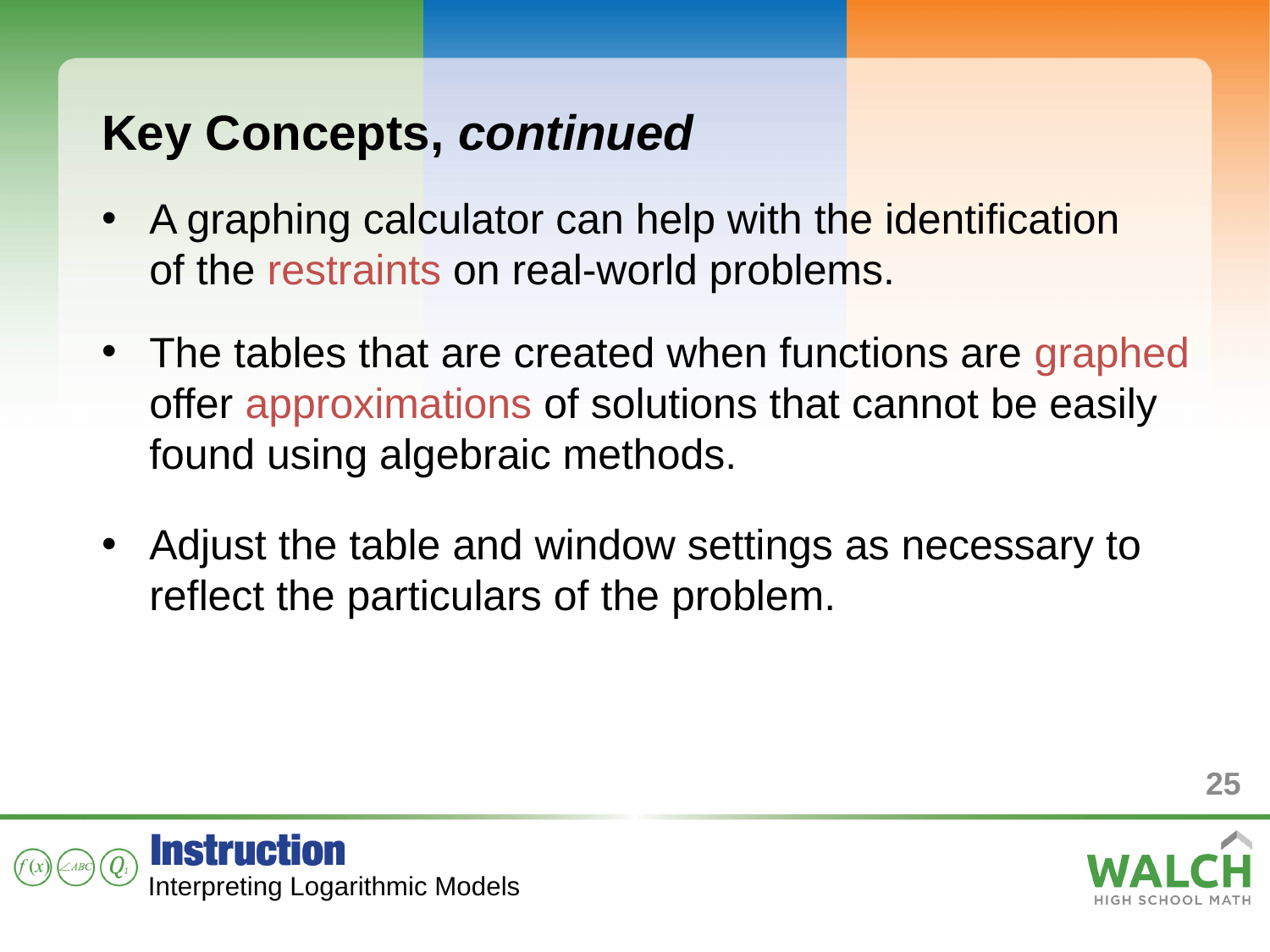

Key Concepts, continued
A graphing calculator can help with the identification
of the restraints on real-world problems.
The tables that are created when functions are graphed offer approximations of solutions that cannot be easily found using algebraic methods.
Adjust the table and window settings as necessary to reflect the particulars of the problem.
25
Interpreting Logarithmic Models